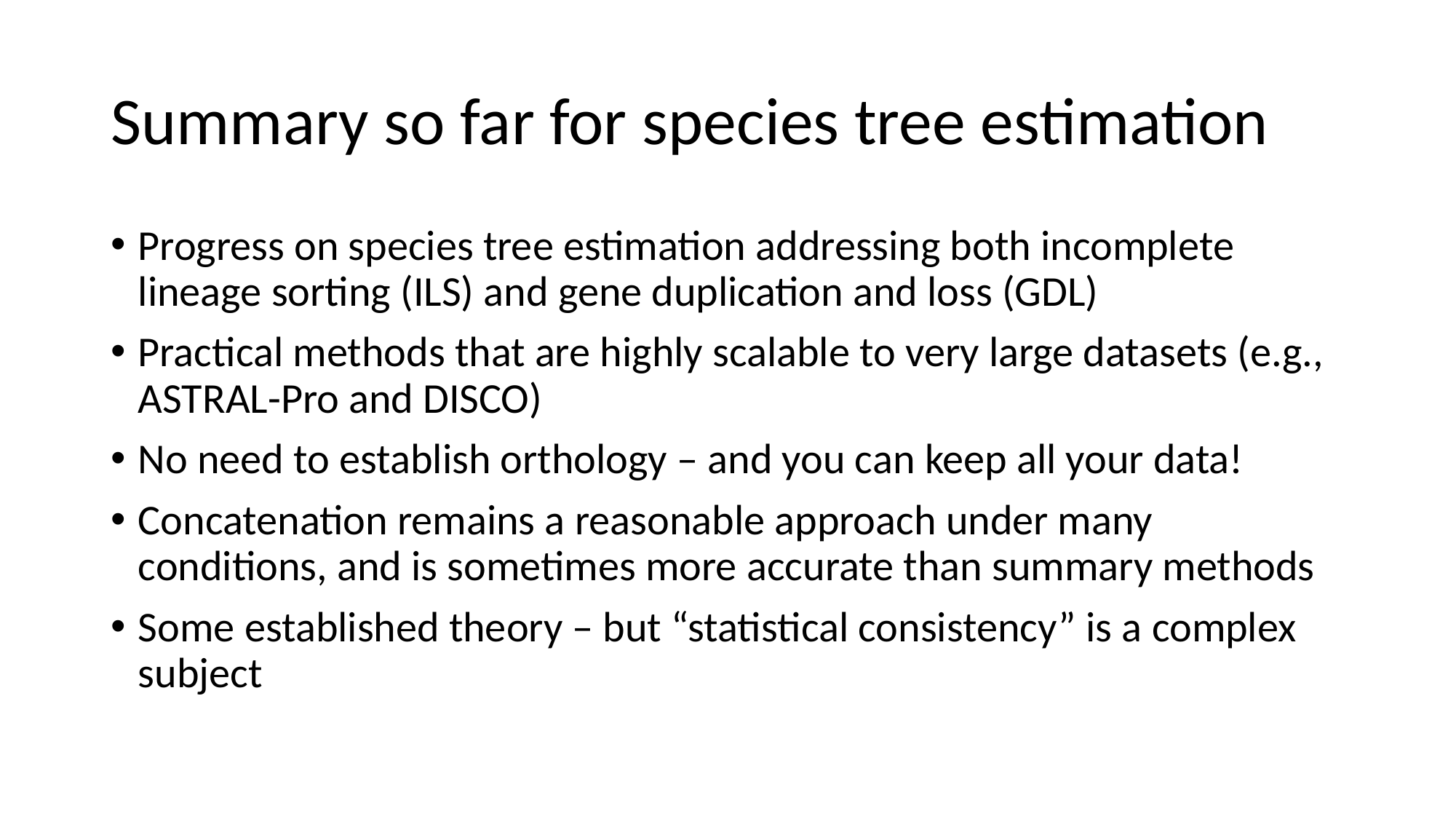

# Summary so far for species tree estimation
Progress on species tree estimation addressing both incomplete lineage sorting (ILS) and gene duplication and loss (GDL)
Practical methods that are highly scalable to very large datasets (e.g., ASTRAL-Pro and DISCO)
No need to establish orthology – and you can keep all your data!
Concatenation remains a reasonable approach under many conditions, and is sometimes more accurate than summary methods
Some established theory – but “statistical consistency” is a complex subject